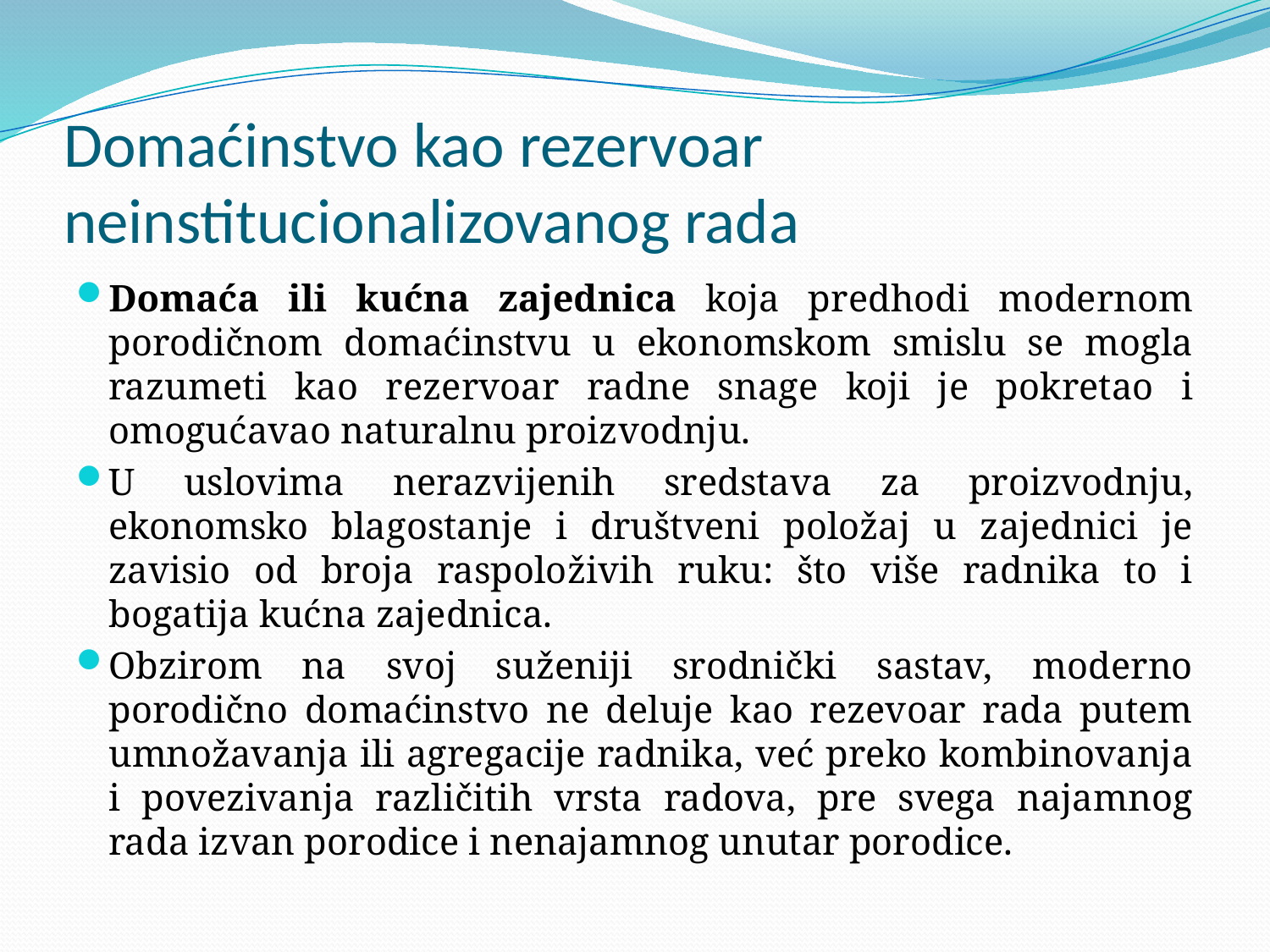

# Domaćinstvo kao rezervoar neinstitucionalizovanog rada
Domaća ili kućna zajednica koja predhodi modernom porodičnom domaćinstvu u ekonomskom smislu se mogla razumeti kao rezervoar radne snage koji je pokretao i omogućavao naturalnu proizvodnju.
U uslovima nerazvijenih sredstava za proizvodnju, ekonomsko blagostanje i društveni položaj u zajednici je zavisio od broja raspoloživih ruku: što više radnika to i bogatija kućna zajednica.
Obzirom na svoj suženiji srodnički sastav, moderno porodično domaćinstvo ne deluje kao rezevoar rada putem umnožavanja ili agregacije radnika, već preko kombinovanja i povezivanja različitih vrsta radova, pre svega najamnog rada izvan porodice i nenajamnog unutar porodice.